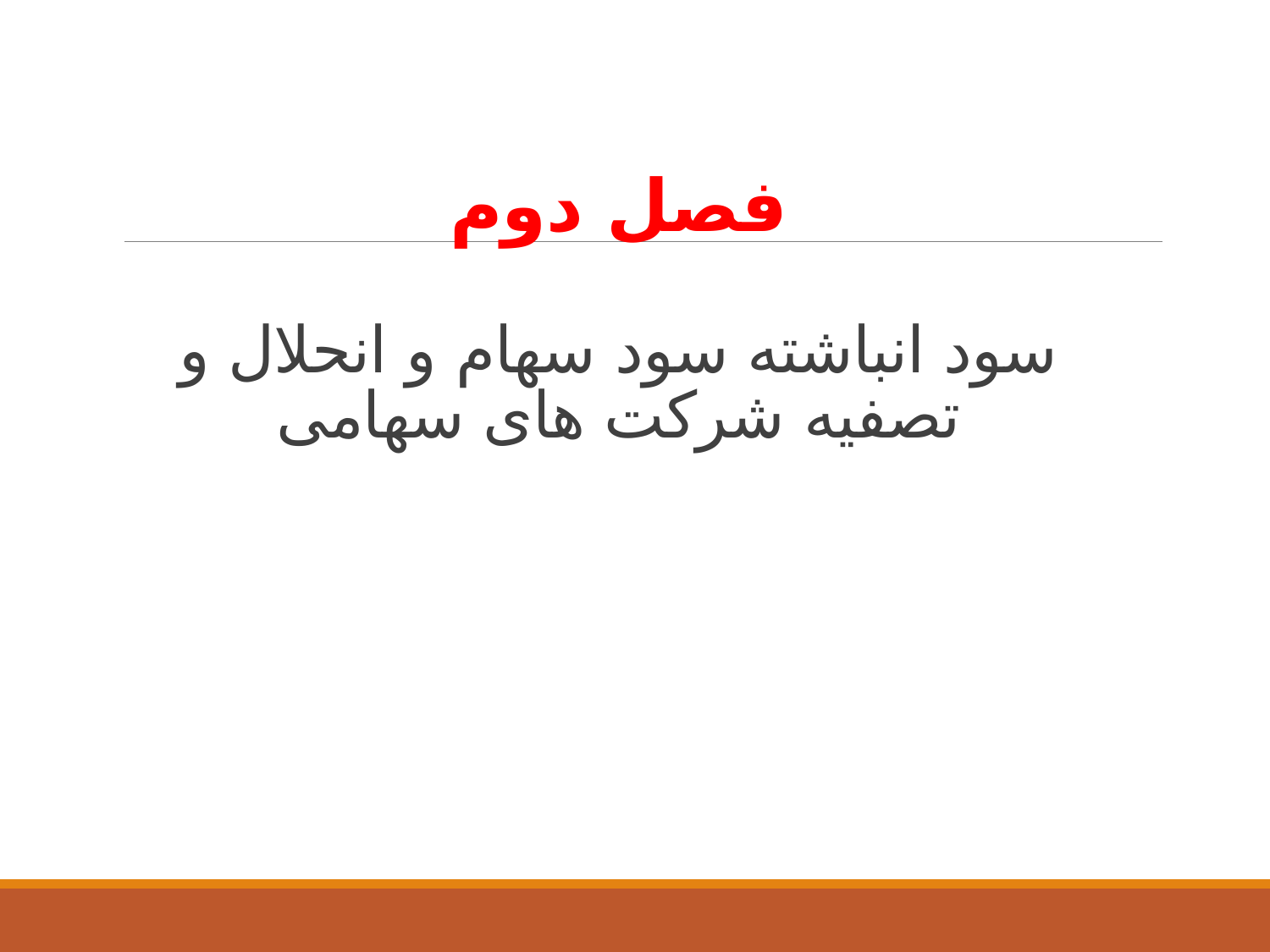

# فصل دوم سود انباشته سود سهام و انحلال و تصفیه شرکت های سهامی